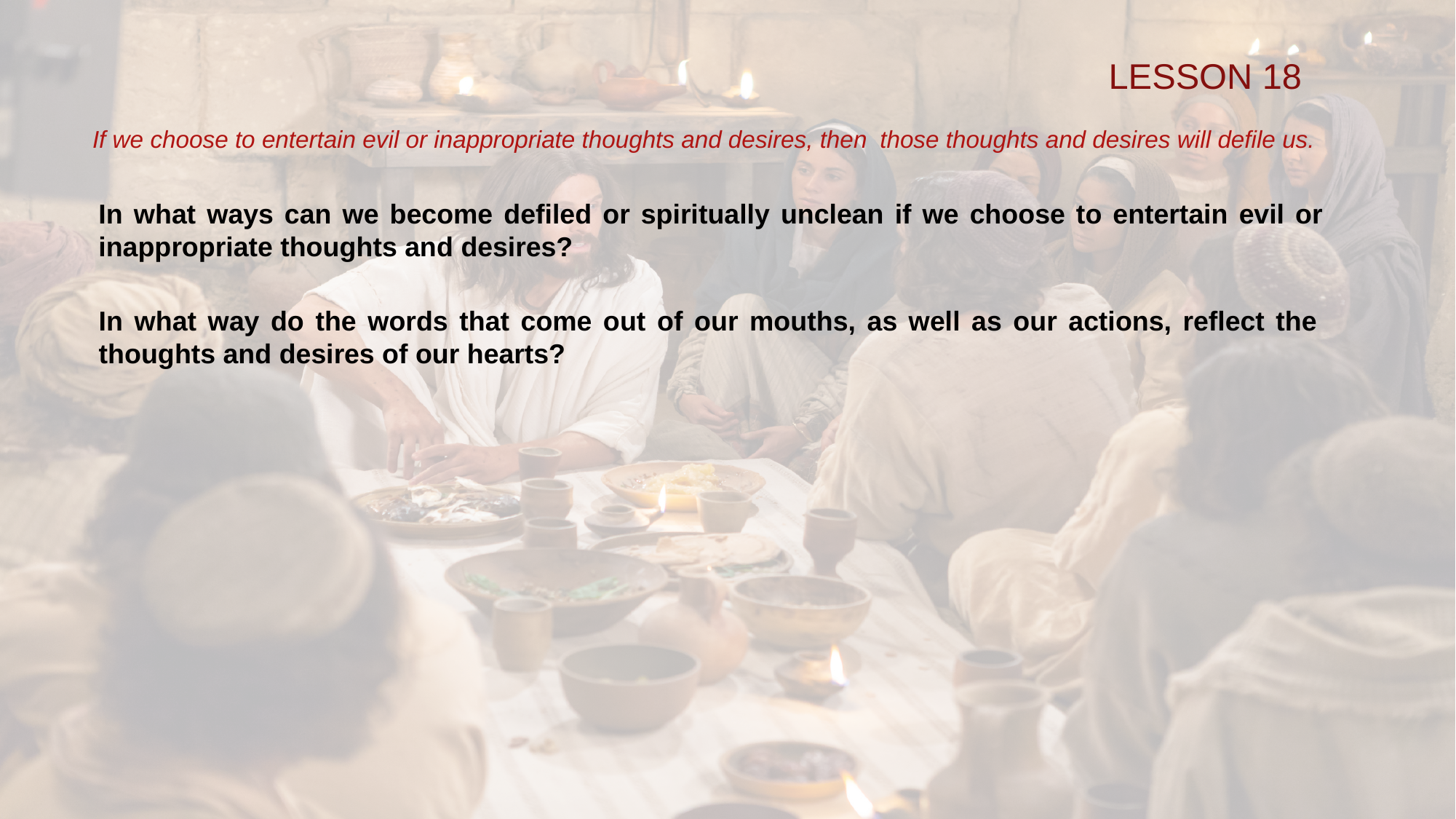

LESSON 18
If we choose to entertain evil or inappropriate thoughts and desires, then
those thoughts and desires will defile us.
In what ways can we become defiled or spiritually unclean if we choose to entertain evil or inappropriate thoughts and desires?
In what way do the words that come out of our mouths, as well as our actions, reflect the thoughts and desires of our hearts?